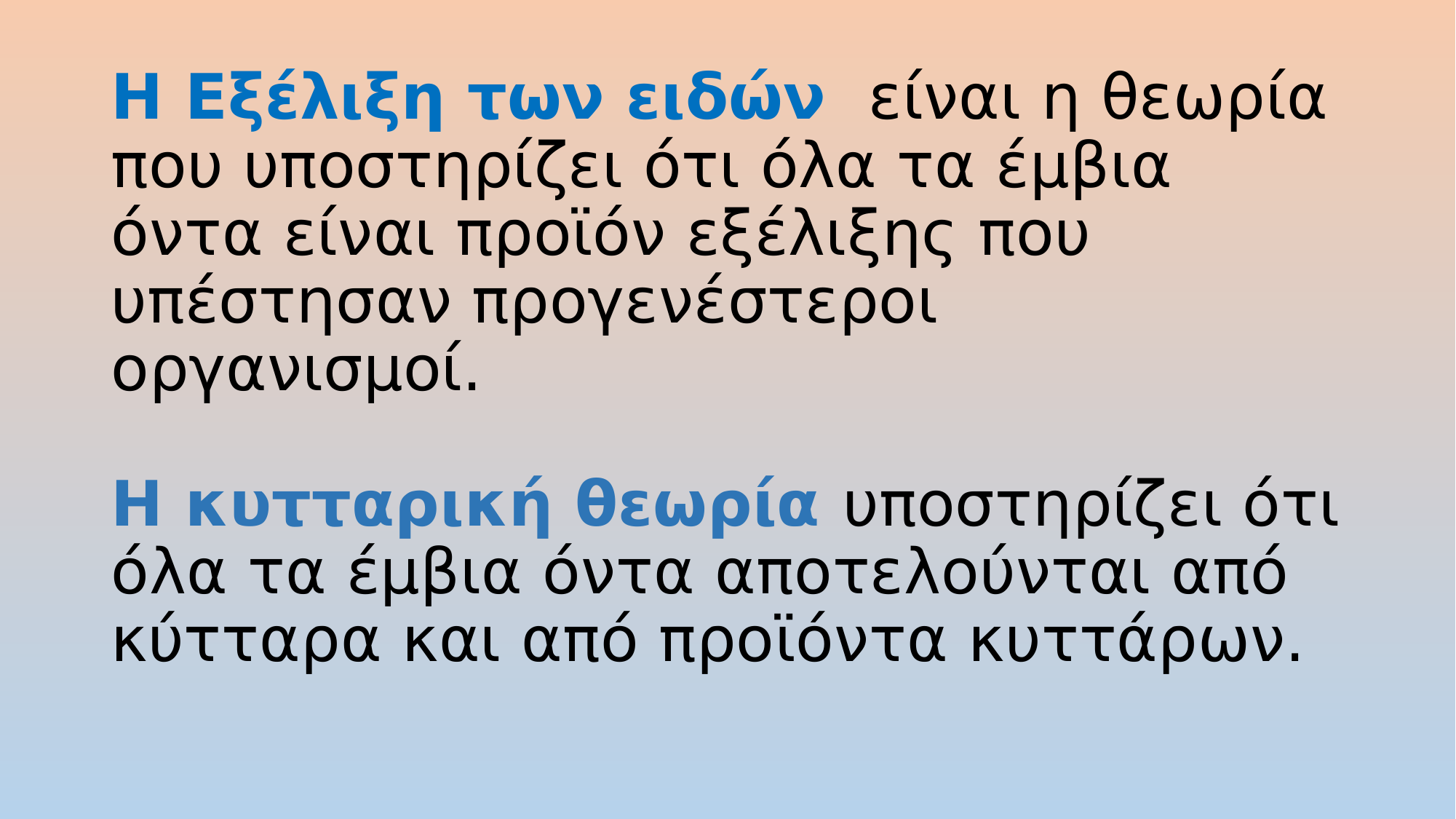

# Η Εξέλιξη των ειδών  είναι η θεωρία που υποστηρίζει ότι όλα τα έμβια όντα είναι προϊόν εξέλιξης που υπέστησαν προγενέστεροι οργανισμοί.  Η κυτταρική θεωρία υποστηρίζει ότι όλα τα έμβια όντα αποτελούνται από κύτταρα και από προϊόντα κυττάρων.